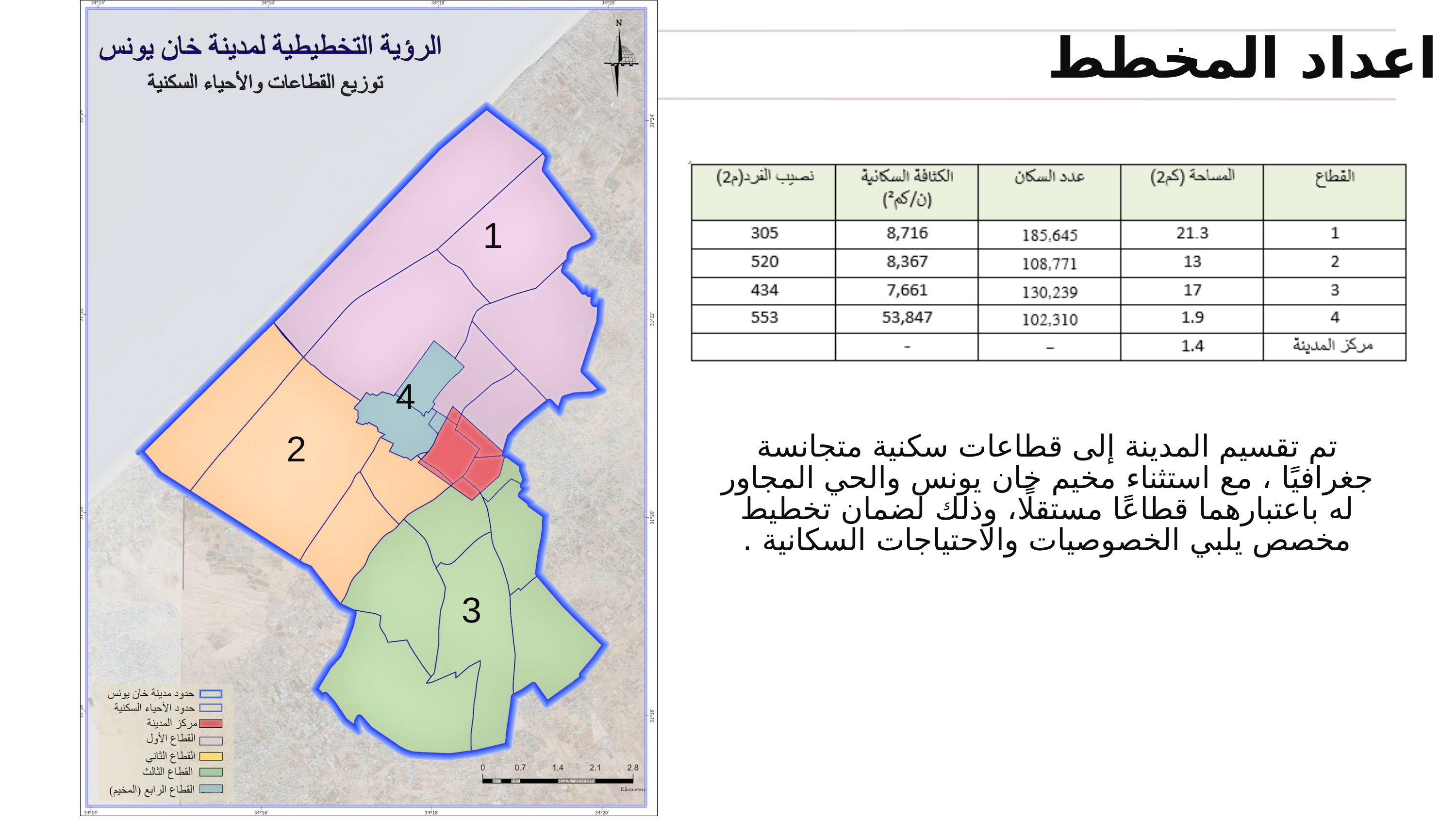

اعداد المخطط

1
4
2
تم تقسيم المدينة إلى قطاعات سكنية متجانسة جغرافيًا ، مع استثناء مخيم خان يونس والحي المجاور له باعتبارهما قطاعًا مستقلًا، وذلك لضمان تخطيط مخصص يلبي الخصوصيات والاحتياجات السكانية .
3